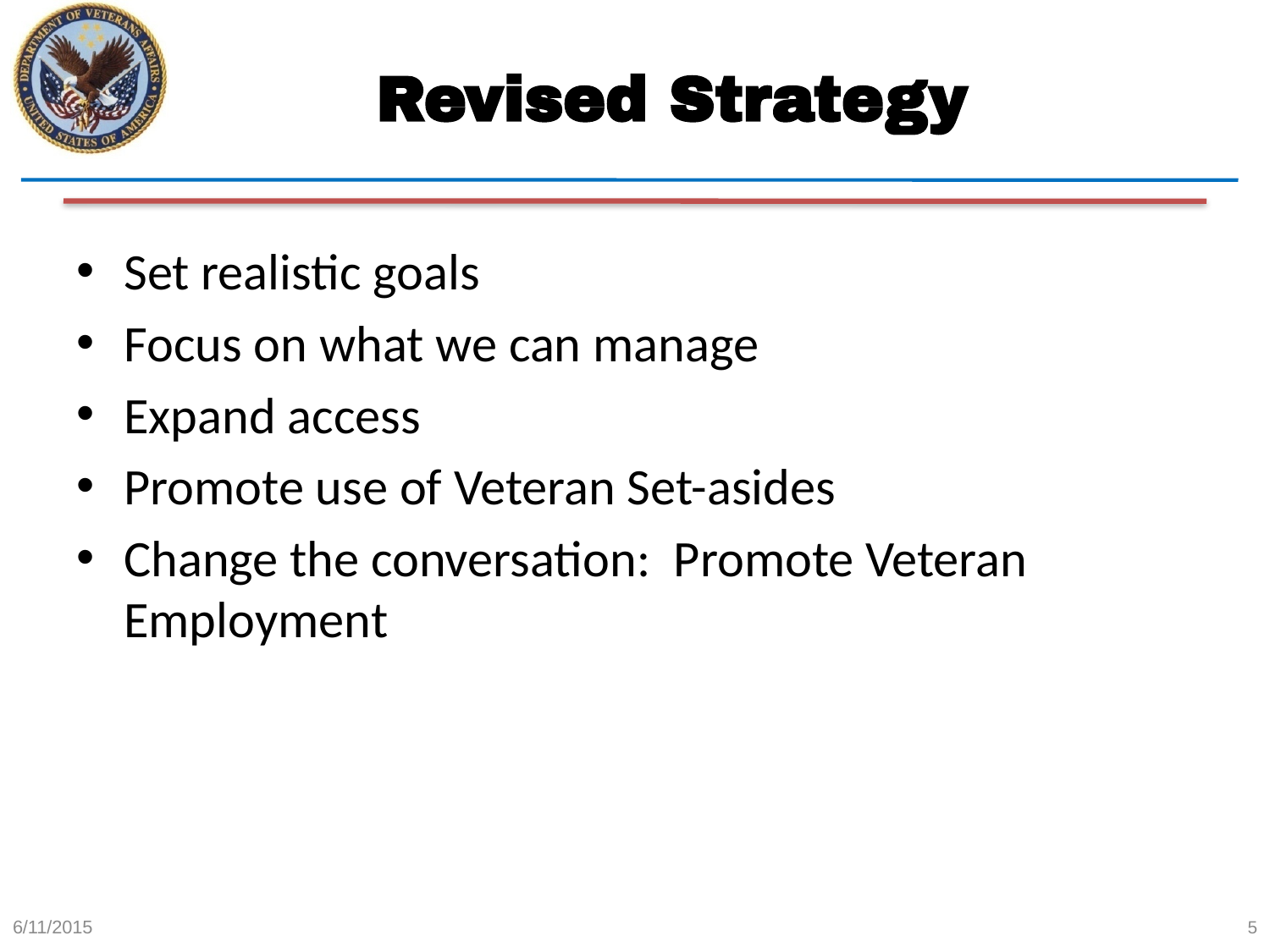

# Revised Strategy
Set realistic goals
Focus on what we can manage
Expand access
Promote use of Veteran Set-asides
Change the conversation:  Promote Veteran Employment

6/11/2015
5